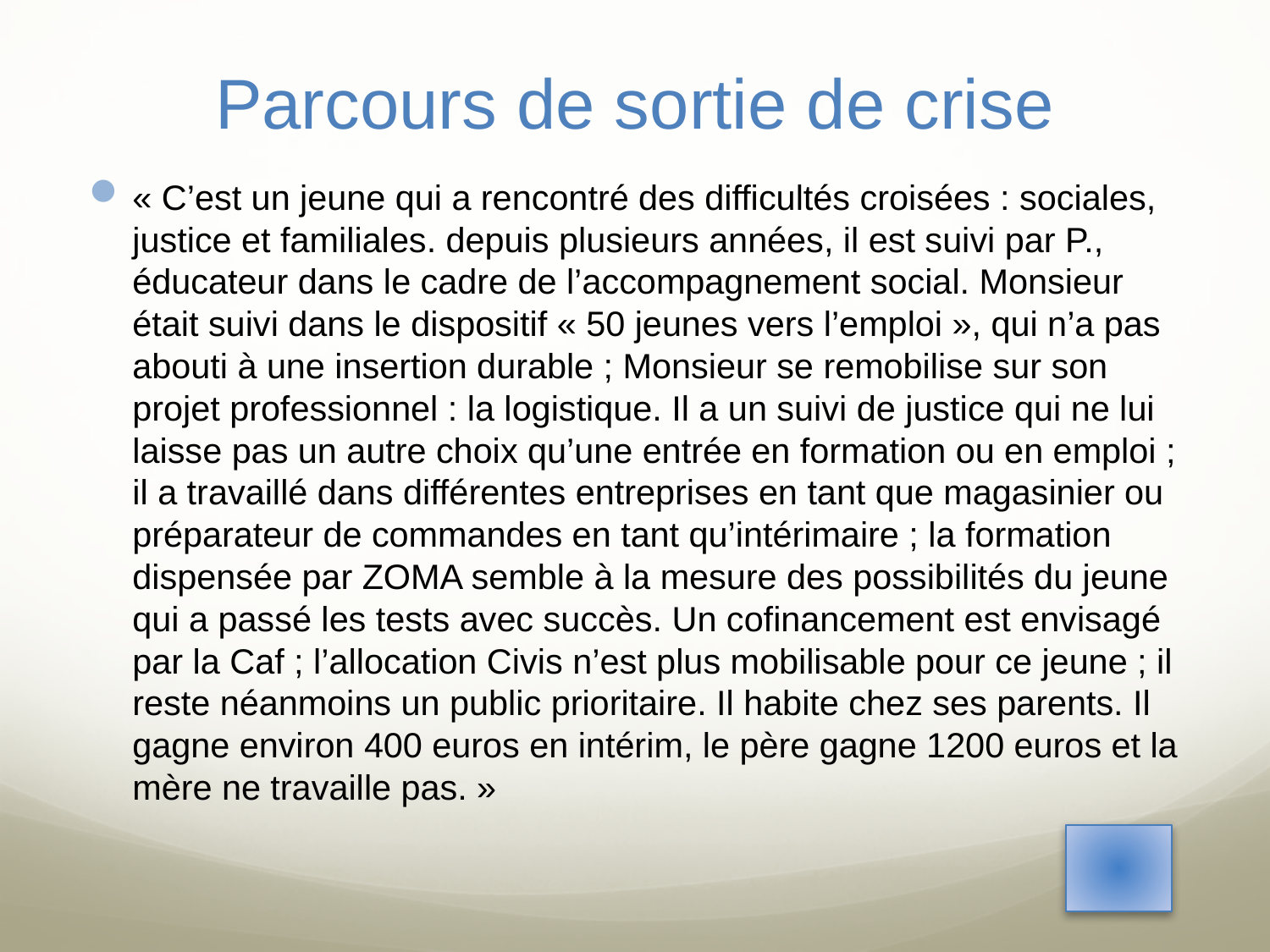

# Parcours de sortie de crise
« C’est un jeune qui a rencontré des difficultés croisées : sociales, justice et familiales. depuis plusieurs années, il est suivi par P., éducateur dans le cadre de l’accompagnement social. Monsieur était suivi dans le dispositif « 50 jeunes vers l’emploi », qui n’a pas abouti à une insertion durable ; Monsieur se remobilise sur son projet professionnel : la logistique. Il a un suivi de justice qui ne lui laisse pas un autre choix qu’une entrée en formation ou en emploi ; il a travaillé dans différentes entreprises en tant que magasinier ou préparateur de commandes en tant qu’intérimaire ; la formation dispensée par ZOMA semble à la mesure des possibilités du jeune qui a passé les tests avec succès. Un cofinancement est envisagé par la Caf ; l’allocation Civis n’est plus mobilisable pour ce jeune ; il reste néanmoins un public prioritaire. Il habite chez ses parents. Il gagne environ 400 euros en intérim, le père gagne 1200 euros et la mère ne travaille pas. »